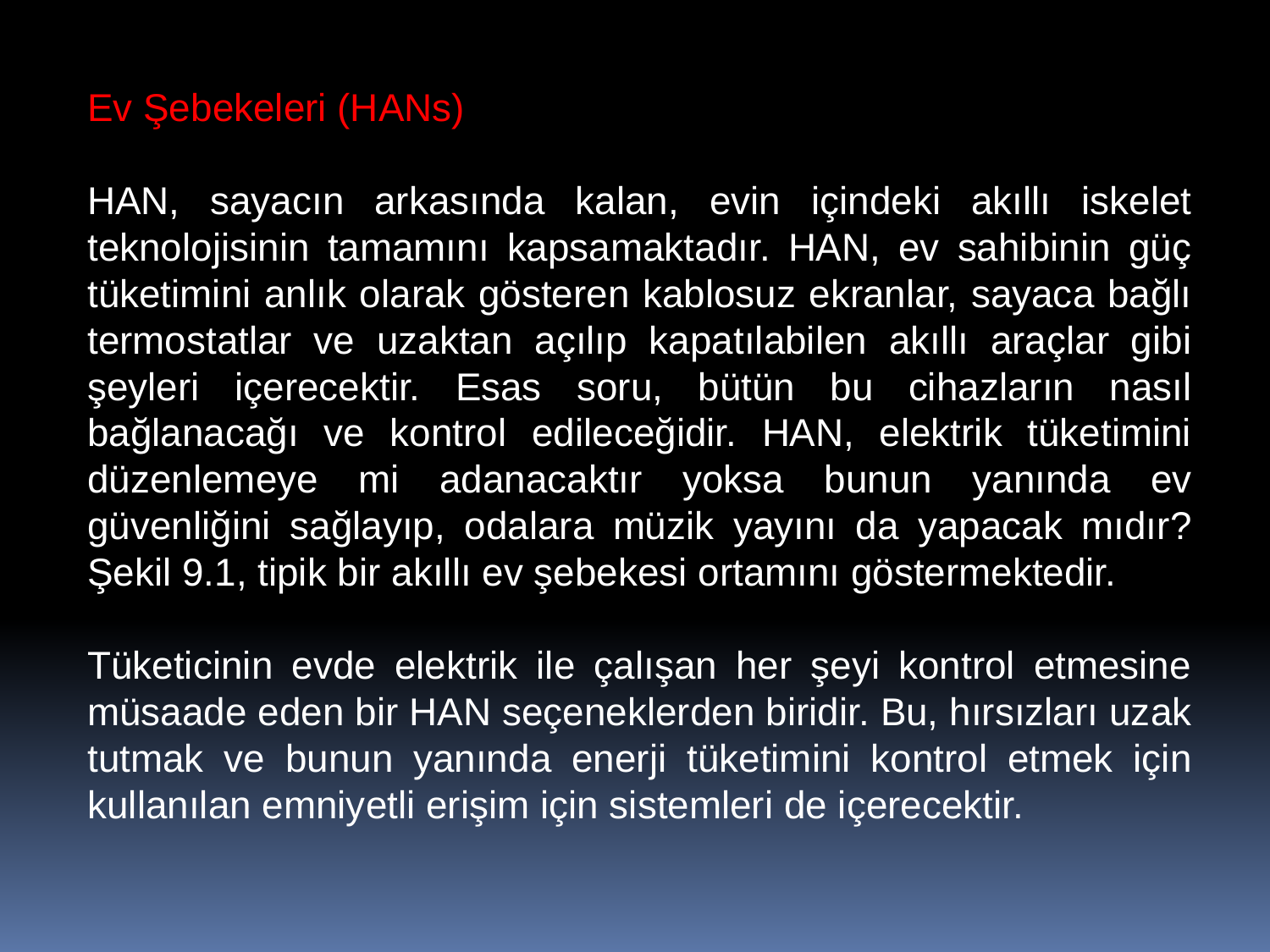

Ev Şebekeleri (HANs)

HAN, sayacın arkasında kalan, evin içindeki akıllı iskelet teknolojisinin tamamını kapsamaktadır. HAN, ev sahibinin güç tüketimini anlık olarak gösteren kablosuz ekranlar, sayaca bağlı termostatlar ve uzaktan açılıp kapatılabilen akıllı araçlar gibi şeyleri içerecektir. Esas soru, bütün bu cihazların nasıl bağlanacağı ve kontrol edileceğidir. HAN, elektrik tüketimini düzenlemeye mi adanacaktır yoksa bunun yanında ev güvenliğini sağlayıp, odalara müzik yayını da yapacak mıdır? Şekil 9.1, tipik bir akıllı ev şebekesi ortamını göstermektedir.

Tüketicinin evde elektrik ile çalışan her şeyi kontrol etmesine müsaade eden bir HAN seçeneklerden biridir. Bu, hırsızları uzak tutmak ve bunun yanında enerji tüketimini kontrol etmek için kullanılan emniyetli erişim için sistemleri de içerecektir.